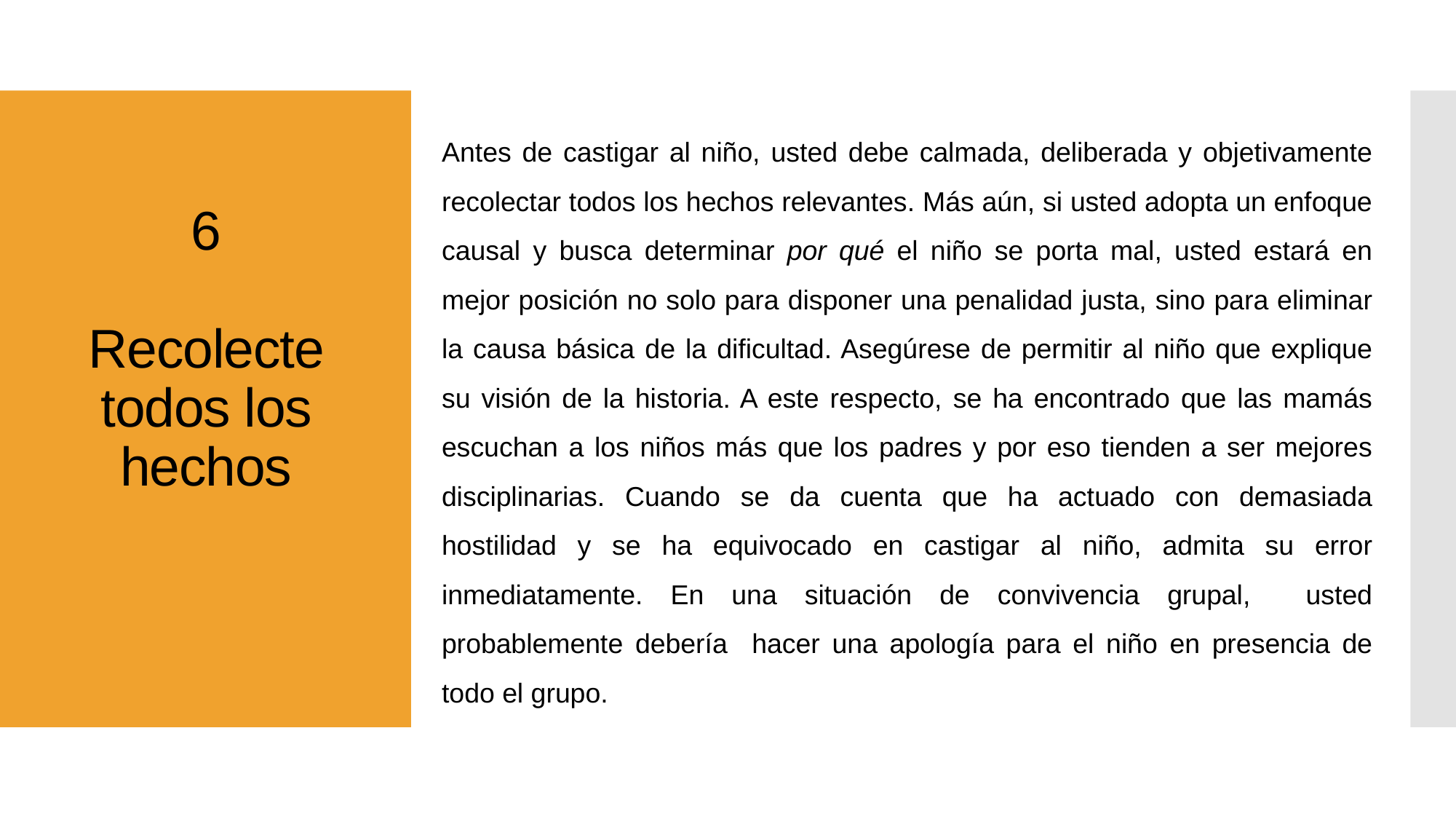

Antes de castigar al niño, usted debe calmada, deliberada y objetivamente recolectar todos los hechos relevantes. Más aún, si usted adopta un enfoque causal y busca determinar por qué el niño se porta mal, usted estará en mejor posición no solo para disponer una penalidad justa, sino para eliminar la causa básica de la dificultad. Asegúrese de permitir al niño que explique su visión de la historia. A este respecto, se ha encontrado que las mamás escuchan a los niños más que los padres y por eso tienden a ser mejores disciplinarias. Cuando se da cuenta que ha actuado con demasiada hostilidad y se ha equivocado en castigar al niño, admita su error inmediatamente. En una situación de convivencia grupal,  usted probablemente debería  hacer una apología para el niño en presencia de todo el grupo.
# 6 Recolecte todos los hechos